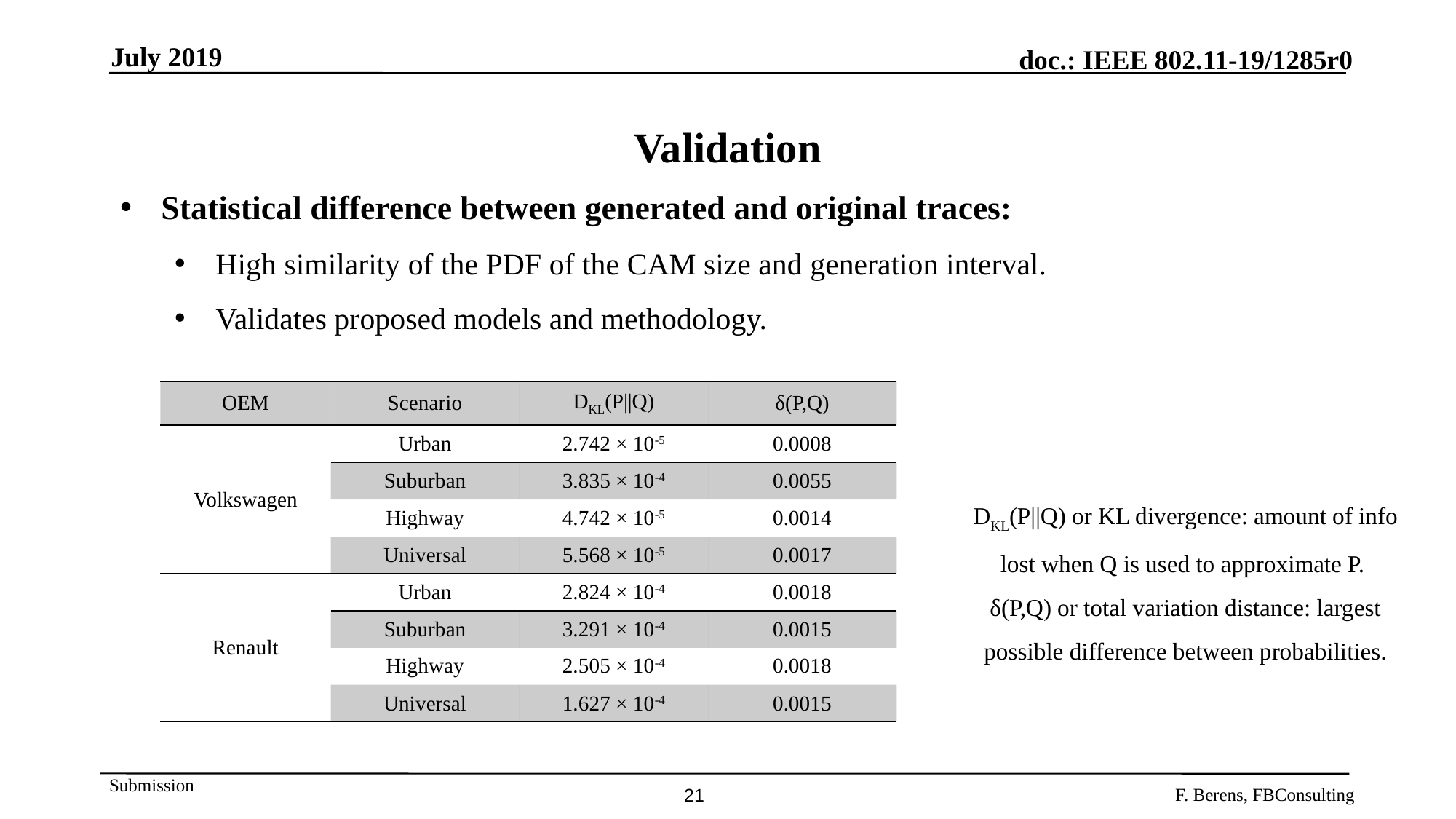

July 2019
# Validation
Statistical difference between generated and original traces:
High similarity of the PDF of the CAM size and generation interval.
Validates proposed models and methodology.
| OEM | Scenario | DKL(P||Q) | δ(P,Q) |
| --- | --- | --- | --- |
| Volkswagen | Urban | 2.742 × 10-5 | 0.0008 |
|  | Suburban | 3.835 × 10-4 | 0.0055 |
|  | Highway | 4.742 × 10-5 | 0.0014 |
|  | Universal | 5.568 × 10-5 | 0.0017 |
| Renault | Urban | 2.824 × 10-4 | 0.0018 |
|  | Suburban | 3.291 × 10-4 | 0.0015 |
|  | Highway | 2.505 × 10-4 | 0.0018 |
|  | Universal | 1.627 × 10-4 | 0.0015 |
DKL(P||Q) or KL divergence: amount of info lost when Q is used to approximate P.
δ(P,Q) or total variation distance: largest possible difference between probabilities.
21
F. Berens, FBConsulting